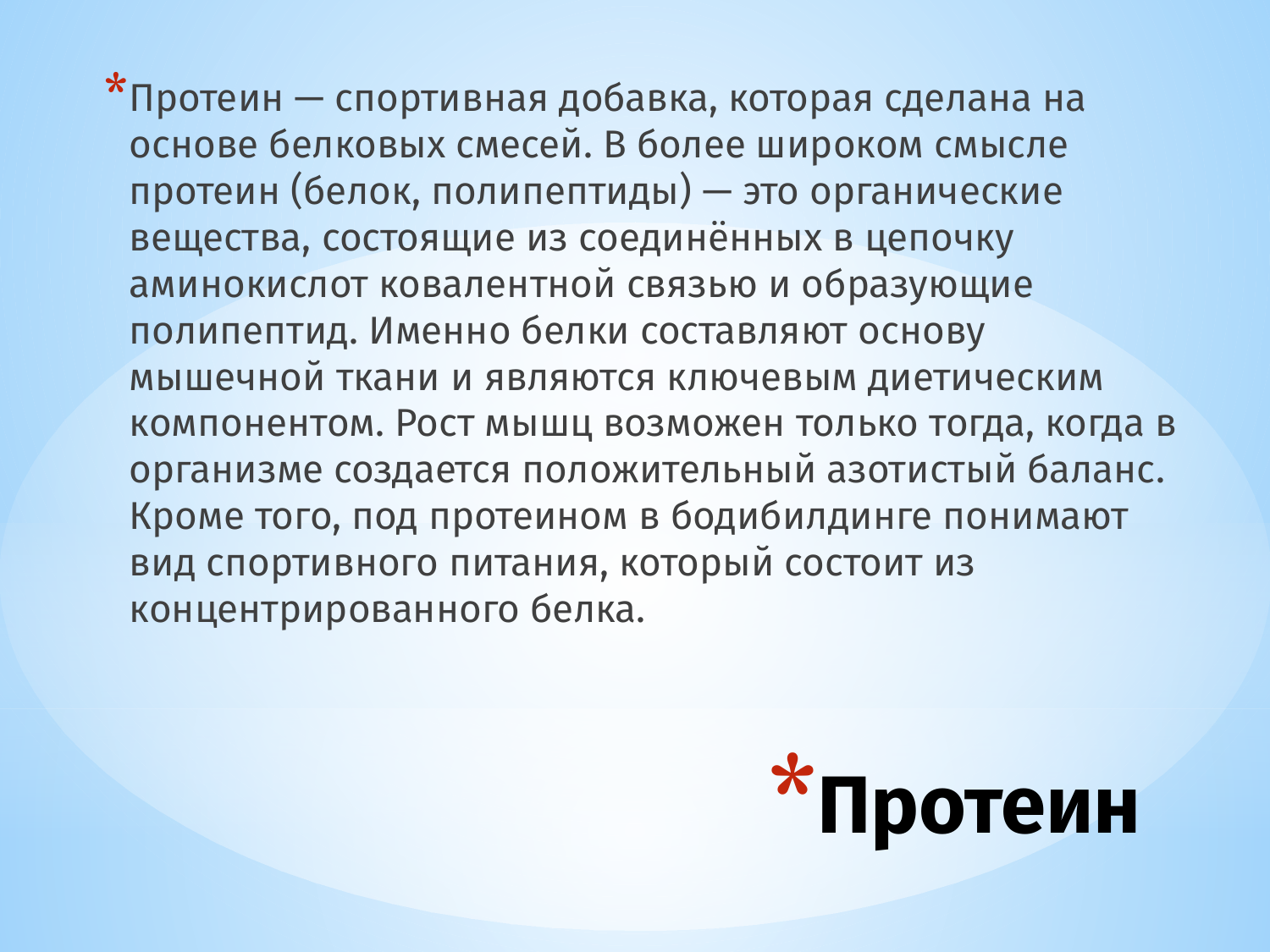

Протеин — спортивная добавка, которая сделана на основе белковых смесей. В более широком смысле протеин (белок, полипептиды) — это органические вещества, состоящие из соединённых в цепочку аминокислот ковалентной связью и образующие полипептид. Именно белки составляют основу мышечной ткани и являются ключевым диетическим компонентом. Рост мышц возможен только тогда, когда в организме создается положительный азотистый баланс. Кроме того, под протеином в бодибилдинге понимают вид спортивного питания, который состоит из концентрированного белка.
# Протеин